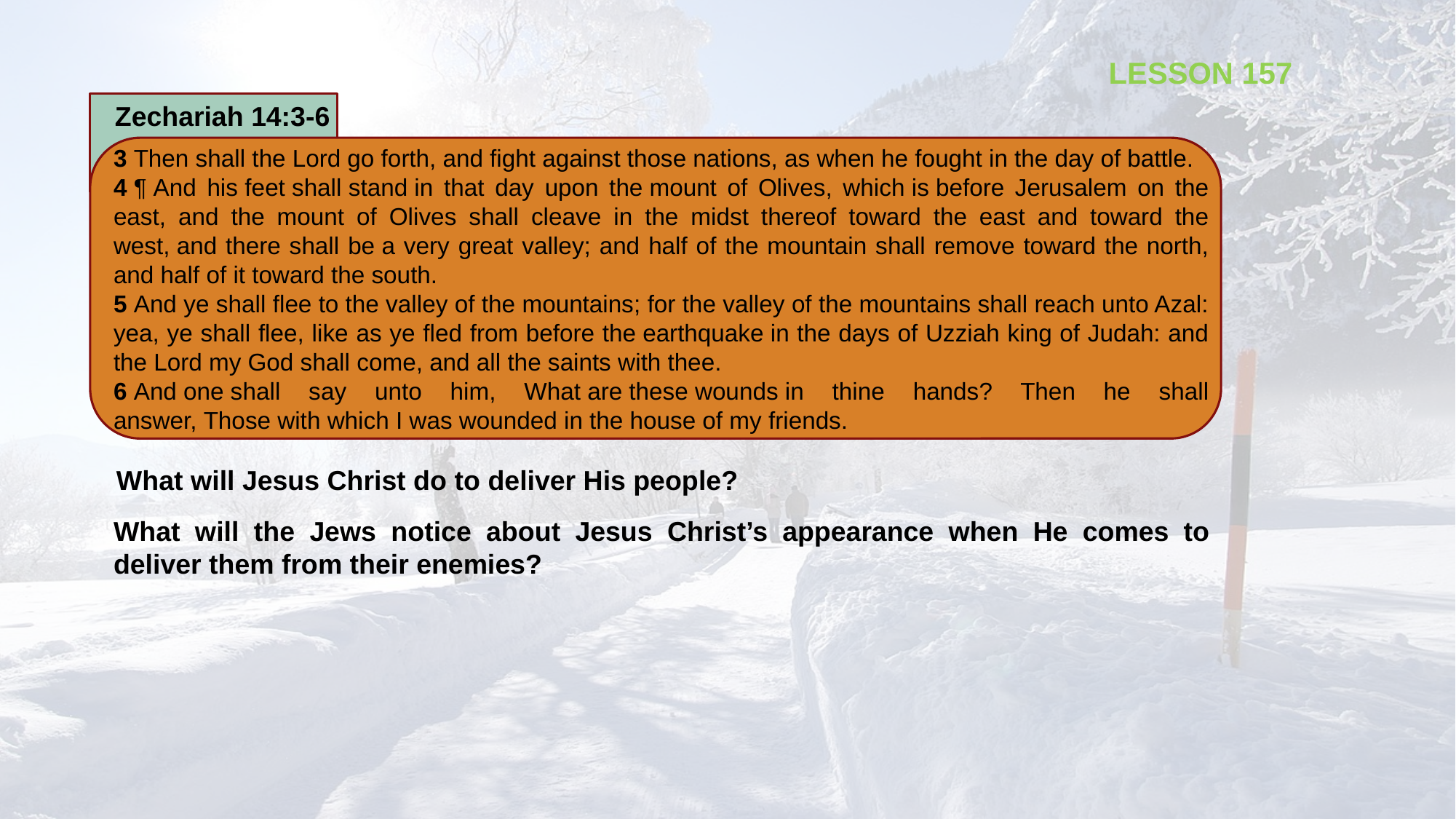

LESSON 157

Zechariah 14:3-6

3 Then shall the Lord go forth, and fight against those nations, as when he fought in the day of battle.
4 ¶ And his feet shall stand in that day upon the mount of Olives, which is before Jerusalem on the east, and the mount of Olives shall cleave in the midst thereof toward the east and toward the west, and there shall be a very great valley; and half of the mountain shall remove toward the north, and half of it toward the south.
5 And ye shall flee to the valley of the mountains; for the valley of the mountains shall reach unto Azal: yea, ye shall flee, like as ye fled from before the earthquake in the days of Uzziah king of Judah: and the Lord my God shall come, and all the saints with thee.
6 And one shall say unto him, What are these wounds in thine hands? Then he shall answer, Those with which I was wounded in the house of my friends.
What will Jesus Christ do to deliver His people?
What will the Jews notice about Jesus Christ’s appearance when He comes to deliver them from their enemies?